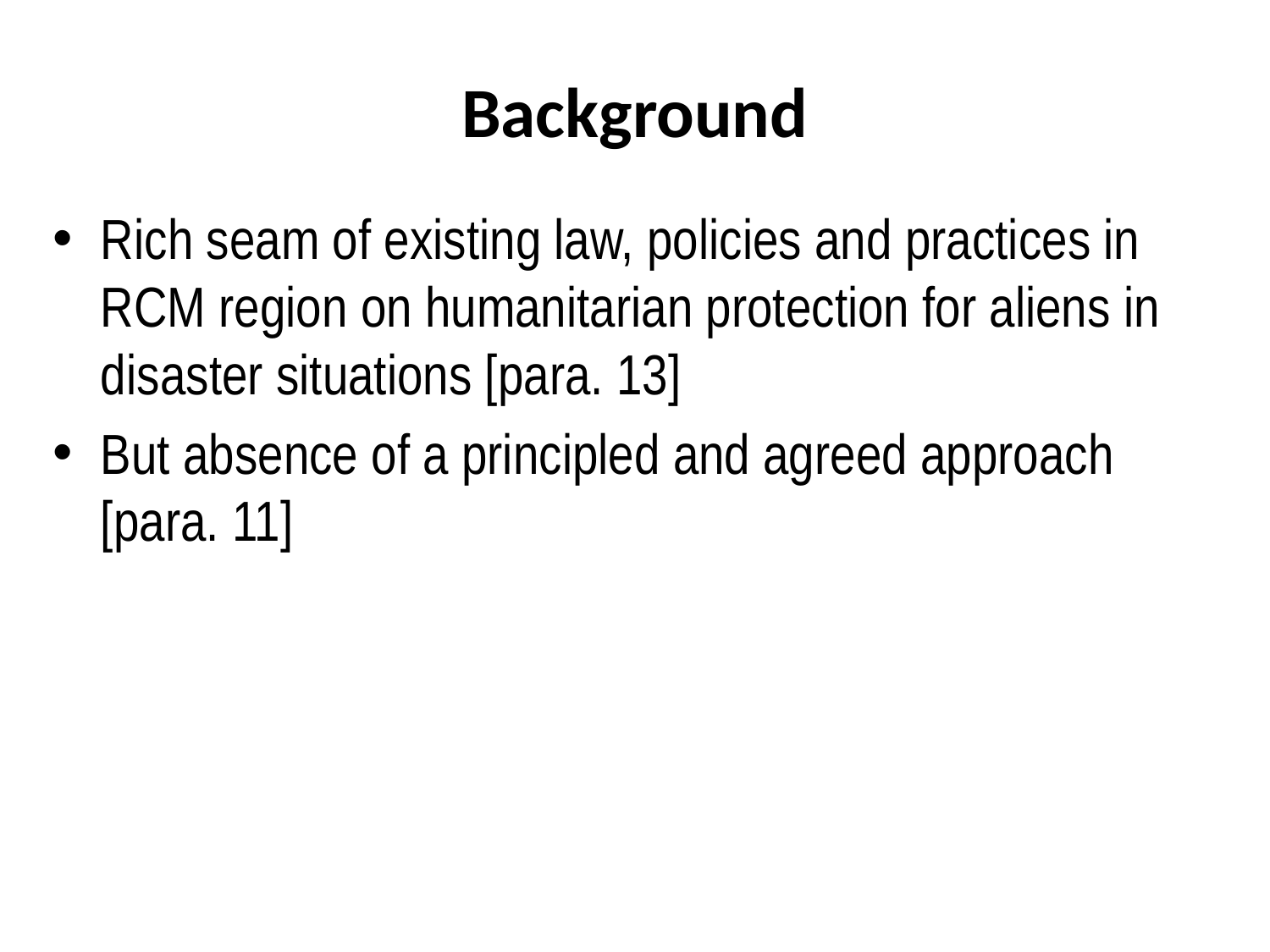

# Background
Rich seam of existing law, policies and practices in RCM region on humanitarian protection for aliens in disaster situations [para. 13]
But absence of a principled and agreed approach [para. 11]